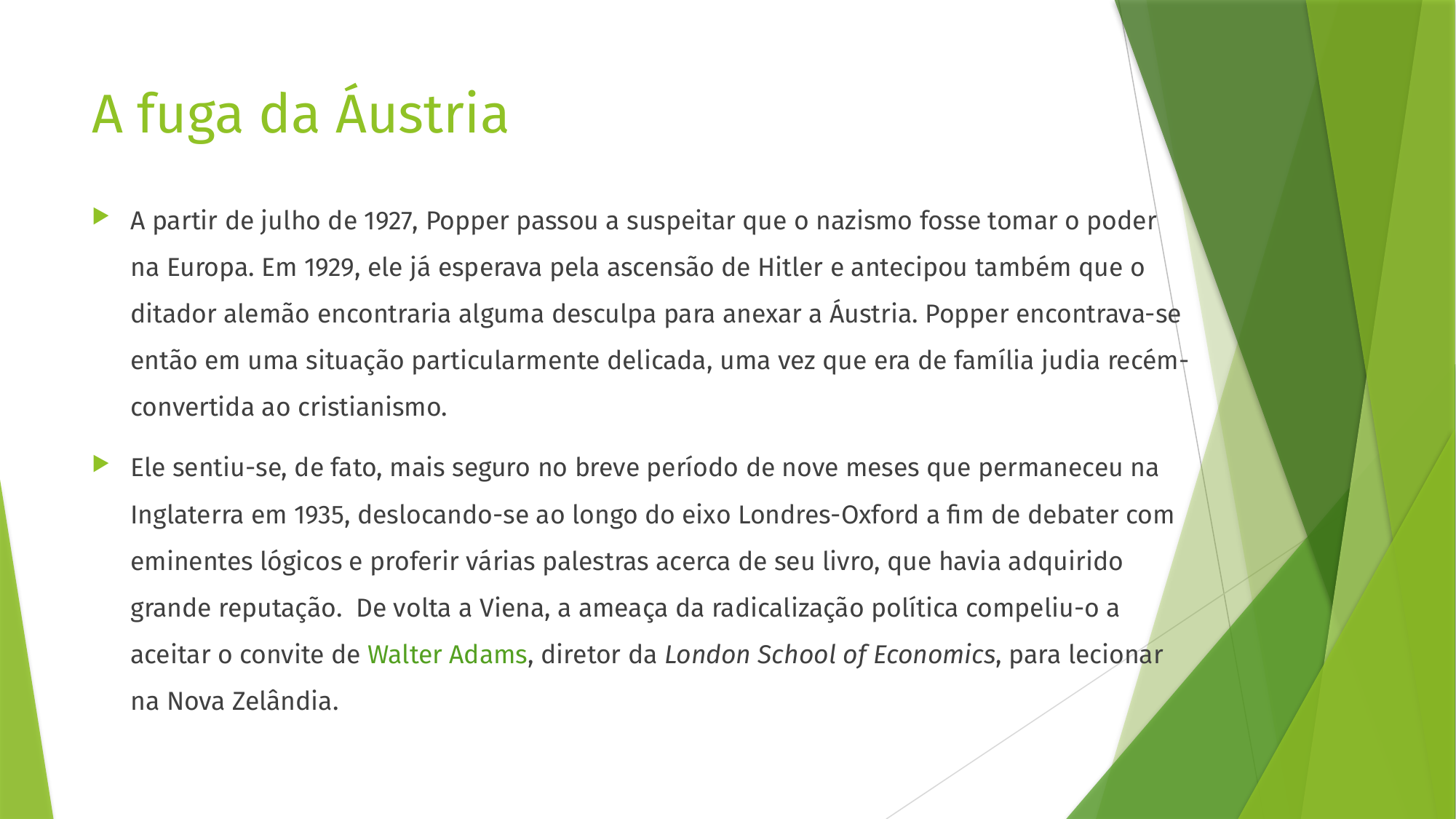

# A fuga da Áustria
A partir de julho de 1927, Popper passou a suspeitar que o nazismo fosse tomar o poder na Europa. Em 1929, ele já esperava pela ascensão de Hitler e antecipou também que o ditador alemão encontraria alguma desculpa para anexar a Áustria. Popper encontrava-se então em uma situação particularmente delicada, uma vez que era de família judia recém-convertida ao cristianismo.
Ele sentiu-se, de fato, mais seguro no breve período de nove meses que permaneceu na Inglaterra em 1935, deslocando-se ao longo do eixo Londres-Oxford a fim de debater com eminentes lógicos e proferir várias palestras acerca de seu livro, que havia adquirido grande reputação.  De volta a Viena, a ameaça da radicalização política compeliu-o a aceitar o convite de Walter Adams, diretor da London School of Economics, para lecionar na Nova Zelândia.